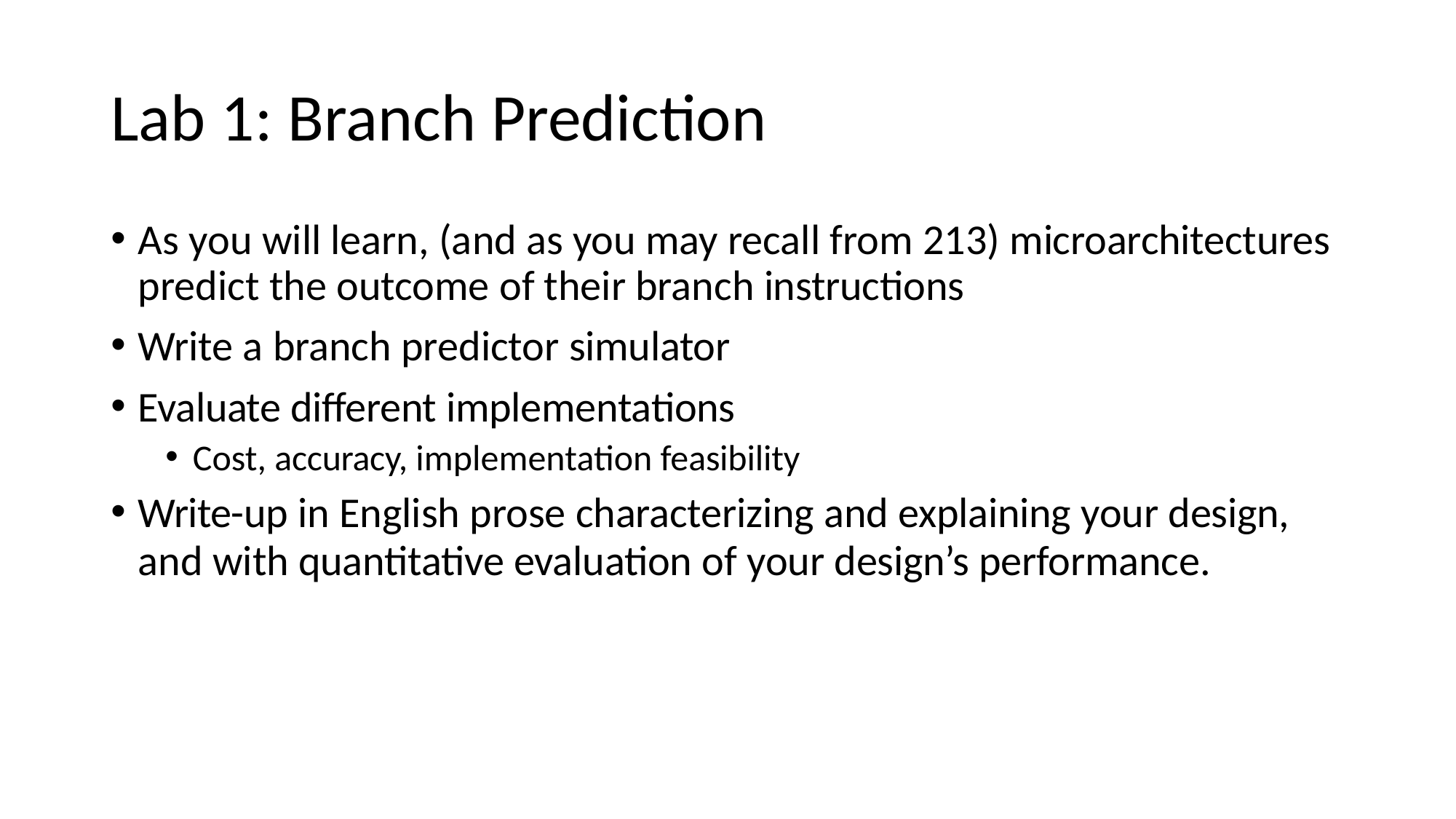

# Lab 1: Branch Prediction
As you will learn, (and as you may recall from 213) microarchitectures predict the outcome of their branch instructions
Write a branch predictor simulator
Evaluate different implementations
Cost, accuracy, implementation feasibility
Write-up in English prose characterizing and explaining your design,
and with quantitative evaluation of your design’s performance.